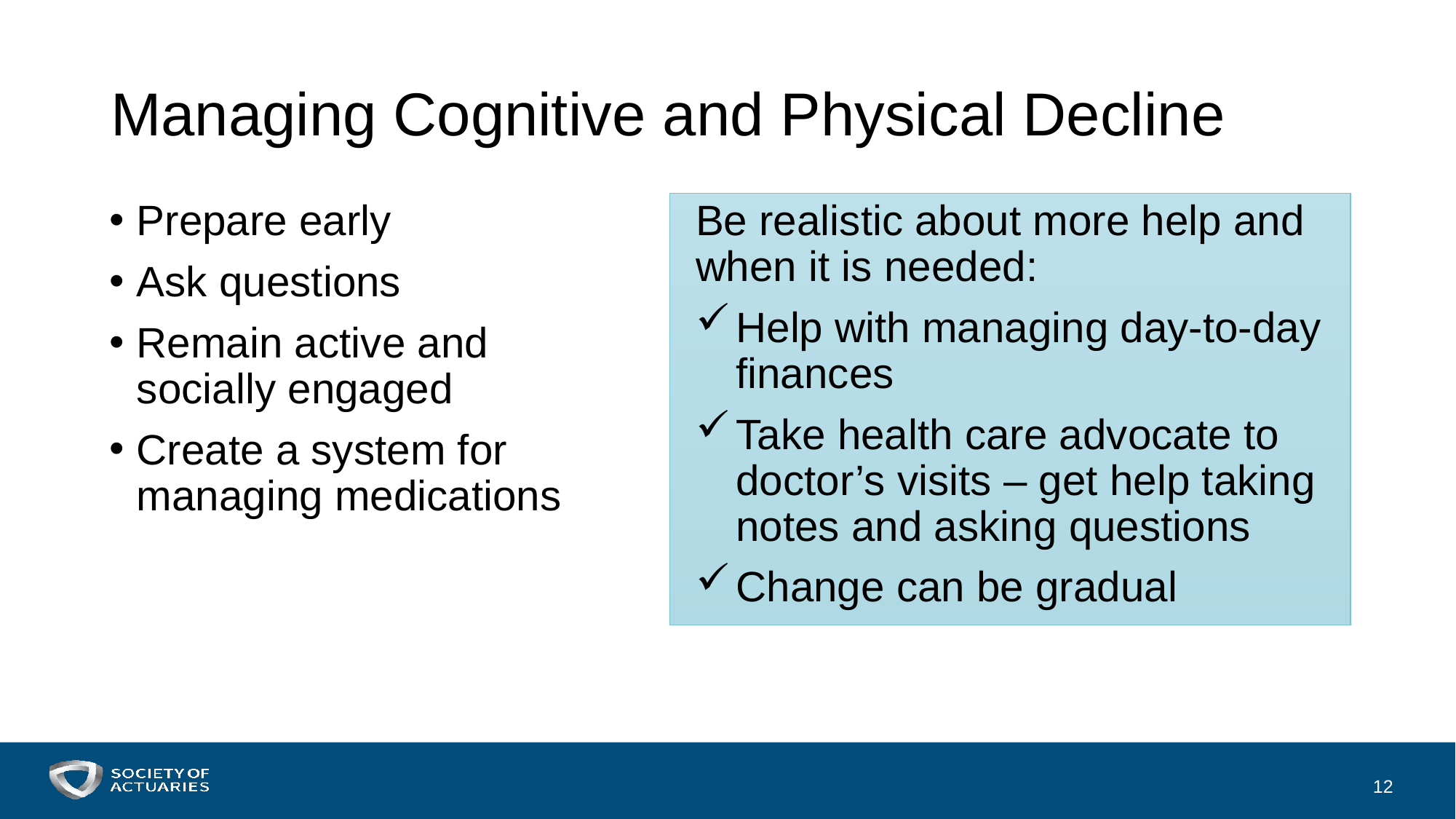

# Managing Cognitive and Physical Decline

Prepare early
Ask questions
Remain active and socially engaged
Create a system for managing medications
Be realistic about more help and when it is needed:
Help with managing day-to-day finances
Take health care advocate to doctor’s visits – get help taking notes and asking questions
Change can be gradual
12